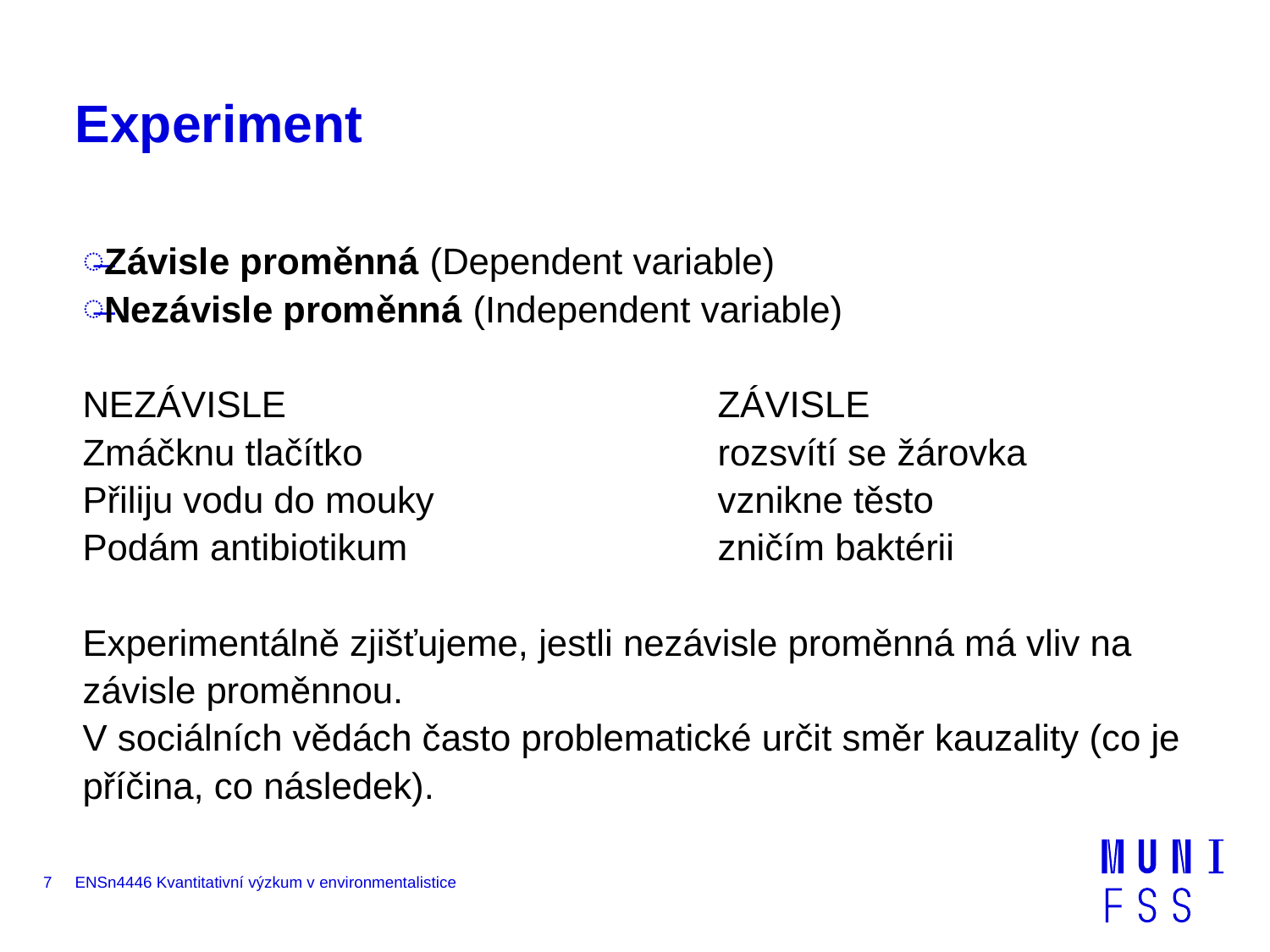

# Experiment
Závisle proměnná (Dependent variable)
Nezávisle proměnná (Independent variable)

NEZÁVISLE				ZÁVISLE
Zmáčknu tlačítko			rozsvítí se žárovka
Přiliju vodu do mouky			vznikne těsto
Podám antibiotikum			zničím baktérii

Experimentálně zjišťujeme, jestli nezávisle proměnná má vliv na závisle proměnnou.
V sociálních vědách často problematické určit směr kauzality (co je příčina, co následek).
7
ENSn4446 Kvantitativní výzkum v environmentalistice